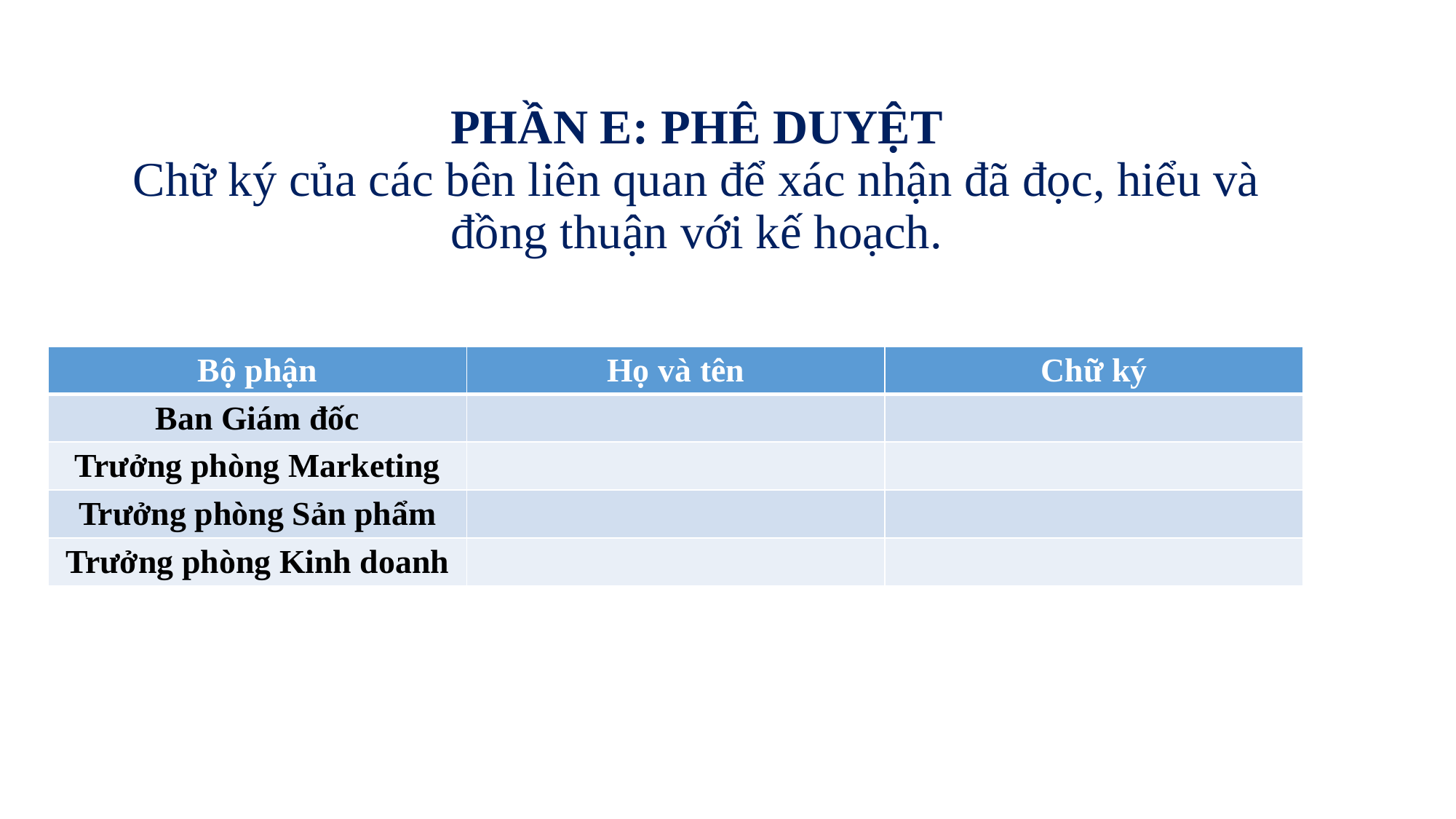

# PHẦN E: PHÊ DUYỆT Chữ ký của các bên liên quan để xác nhận đã đọc, hiểu và đồng thuận với kế hoạch.
| Bộ phận | Họ và tên | Chữ ký |
| --- | --- | --- |
| Ban Giám đốc |  |  |
| Trưởng phòng Marketing |  |  |
| Trưởng phòng Sản phẩm |  |  |
| Trưởng phòng Kinh doanh |  |  |